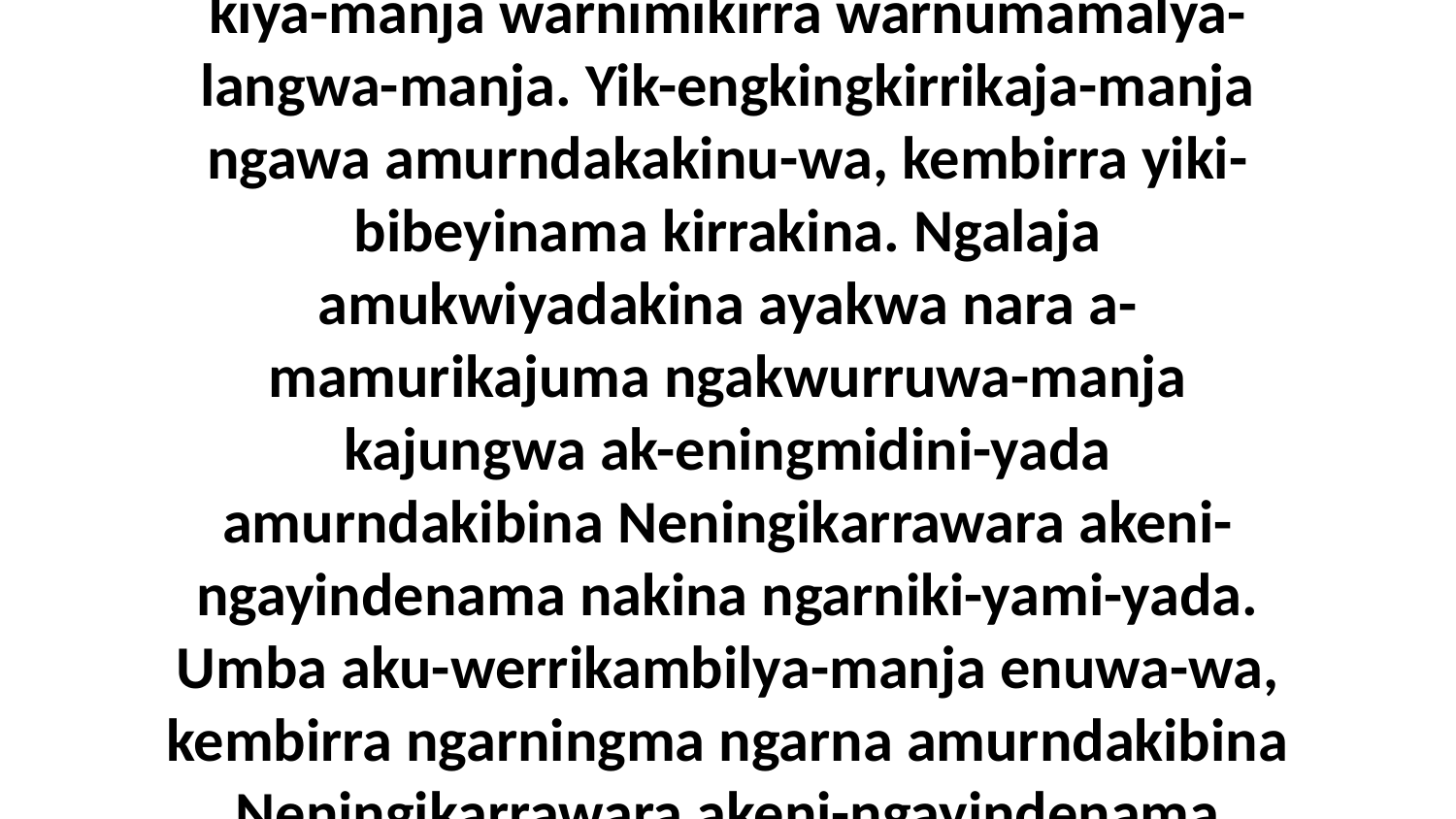

4 akwa nare-ka engkirrikuma eningawurrumalyu-wa alawudawarra akwa a-lyangmurukwajuma warningarakburakba-kiya-manja warnimikirra warnumamalya-langwa-manja. Yik-engkingkirrikaja-manja ngawa amurndakakinu-wa, kembirra yiki-bibeyinama kirrakina. Ngalaja amukwiyadakina ayakwa nara a-mamurikajuma ngakwurruwa-manja kajungwa ak-eningmidini-yada amurndakibina Neningikarrawara akeni-ngayindenama nakina ngarniki-yami-yada. Umba aku-werrikambilya-manja enuwa-wa, kembirra ngarningma ngarna amurndakibina Neningikarrawara akeni-ngayindenama nakina ngarniki-yami-yada ngakwurruwa,” ki-yamina nungkuwa wurrumurndakibina-manja warnumamalya.